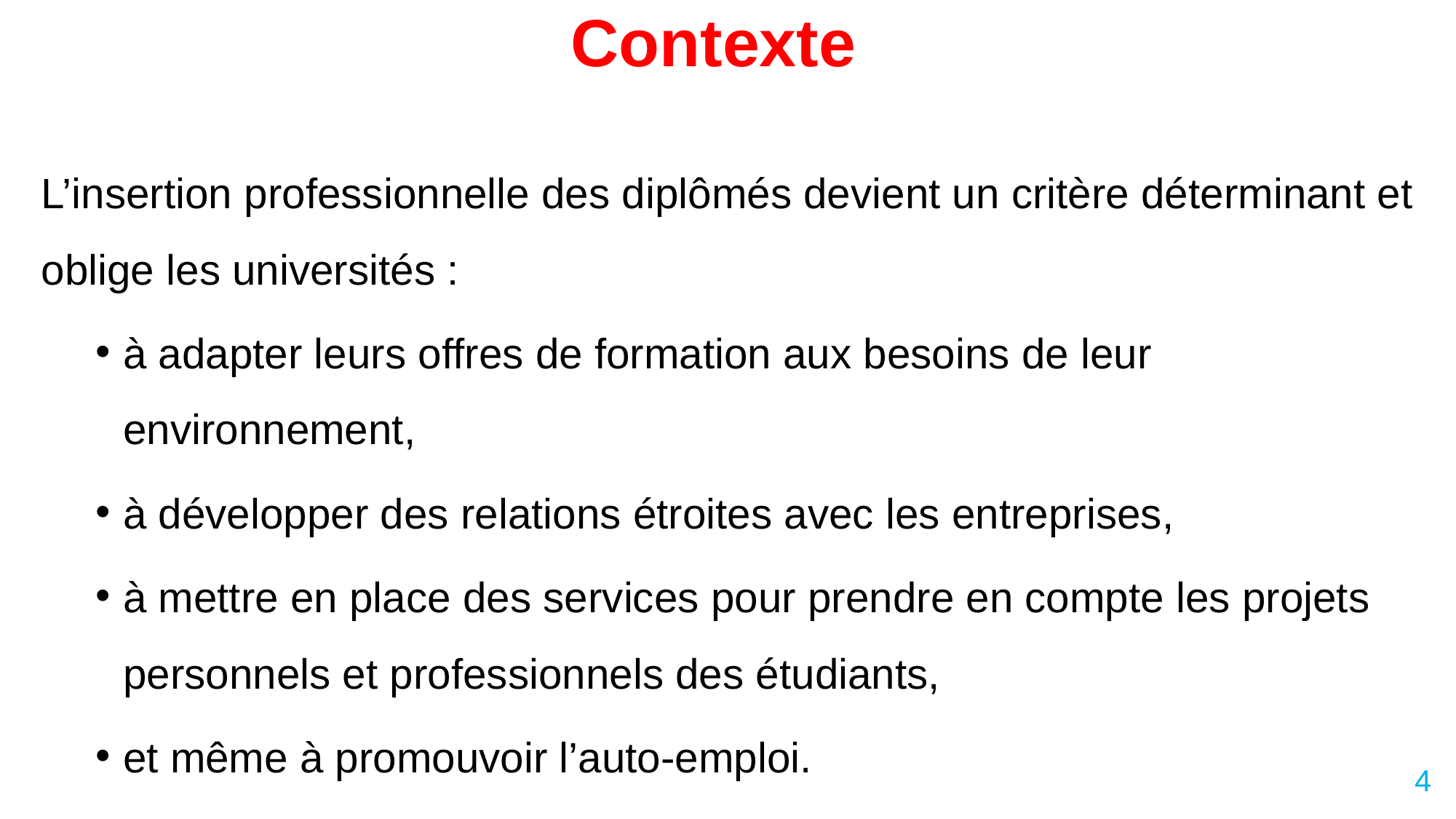

# Contexte
L’insertion professionnelle des diplômés devient un critère déterminant et oblige les universités :
à adapter leurs offres de formation aux besoins de leur environnement,
à développer des relations étroites avec les entreprises,
à mettre en place des services pour prendre en compte les projets personnels et professionnels des étudiants,
et même à promouvoir l’auto-emploi.
4